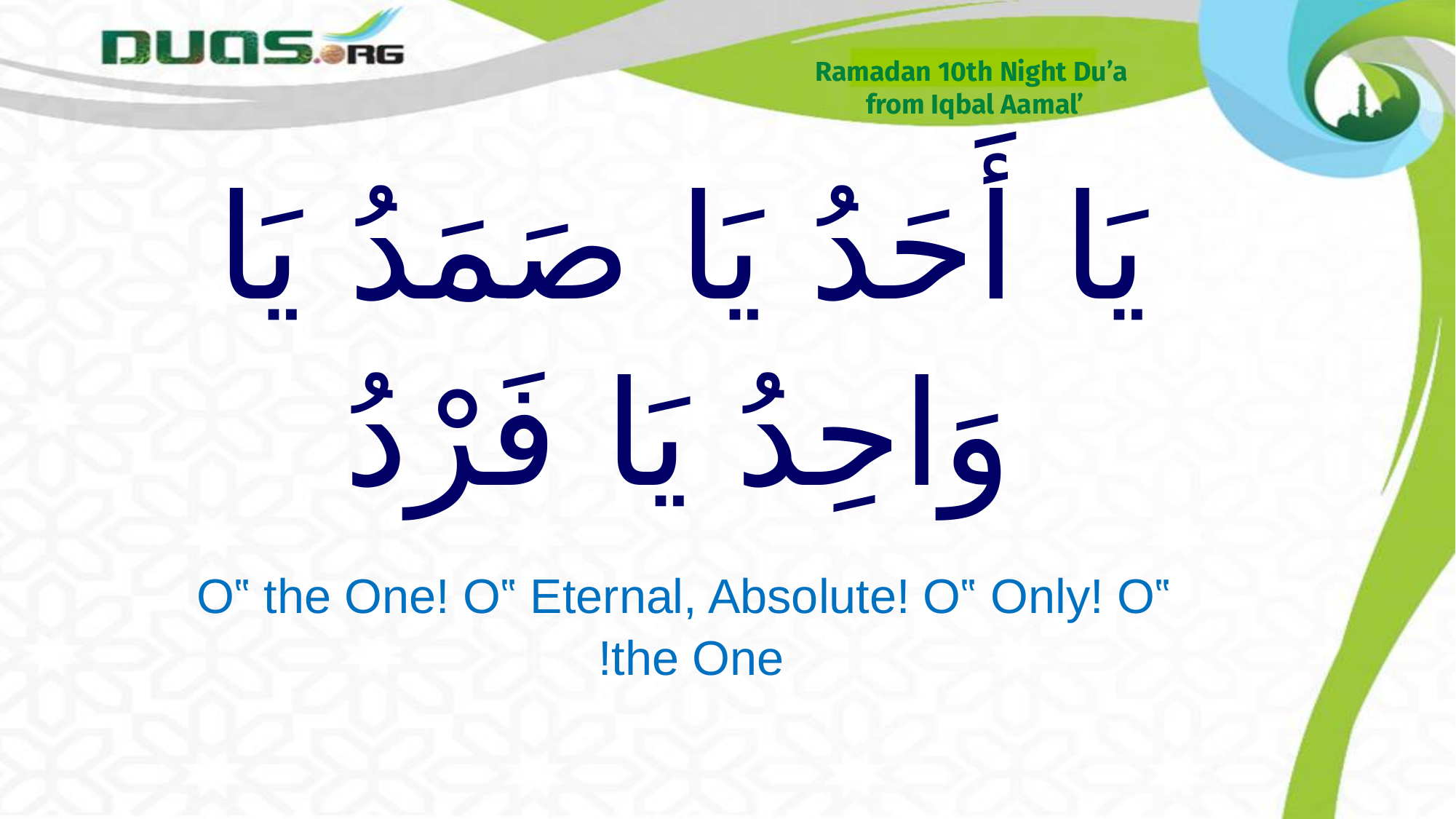

Ramadan 10th Night Du’a
from Iqbal Aamal’
# يَا أَحَدُ يَا صَمَدُ يَا وَاحِدُ يَا فَرْدُ
 O‟ the One! O‟ Eternal, Absolute! O‟ Only! O‟ the One!